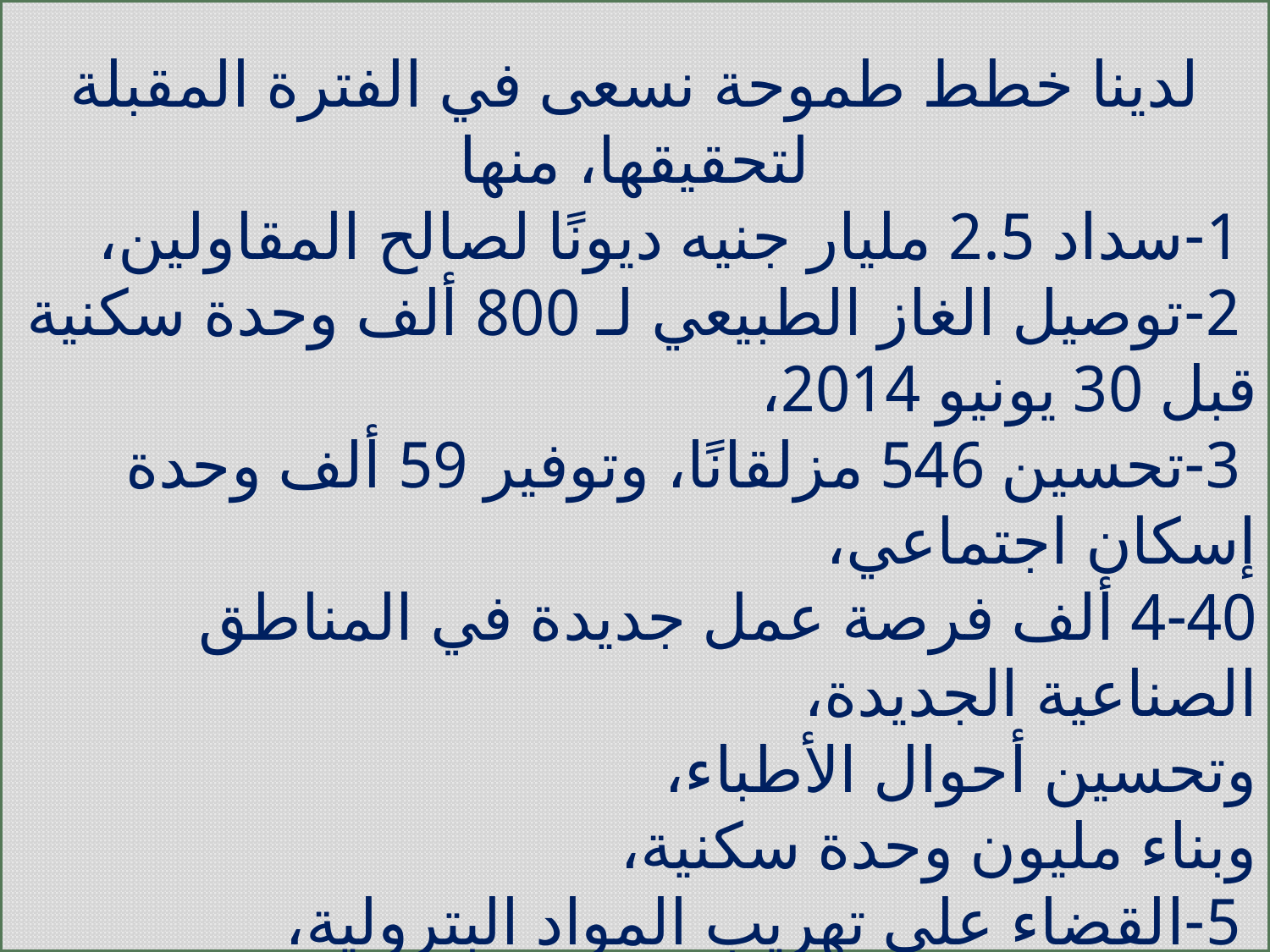

لدينا خطط طموحة نسعى في الفترة المقبلة لتحقيقها، منها
 1-سداد 2.5 مليار جنيه ديونًا لصالح المقاولين،
 2-توصيل الغاز الطبيعي لـ 800 ألف وحدة سكنية قبل 30 يونيو 2014،
 3-تحسين 546 مزلقانًا، وتوفير 59 ألف وحدة إسكان اجتماعي،
4-40 ألف فرصة عمل جديدة في المناطق الصناعية الجديدة،
وتحسين أحوال الأطباء،
وبناء مليون وحدة سكنية،
 5-القضاء على تهريب المواد البترولية،